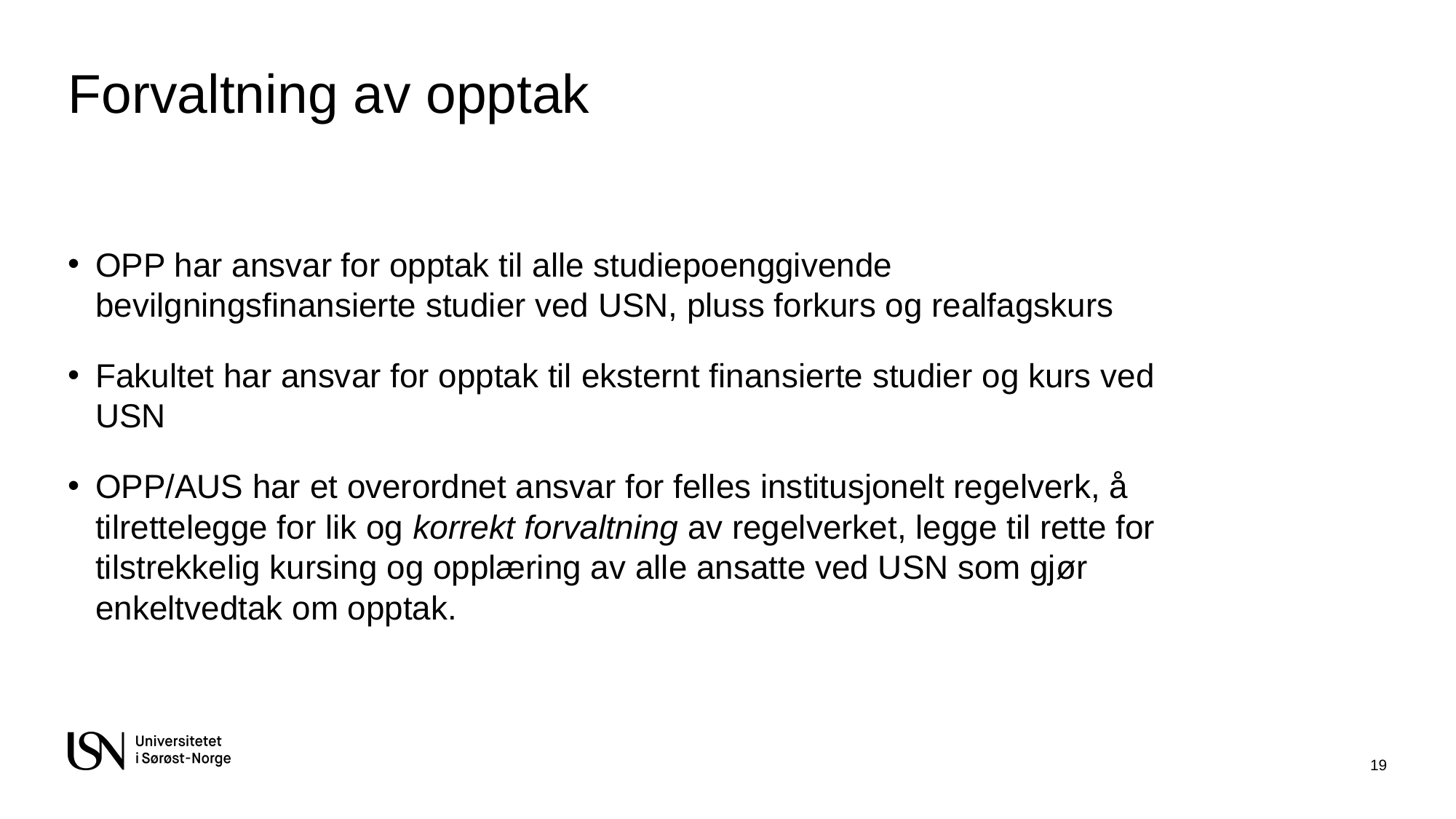

# Forvaltning av opptak
OPP har ansvar for opptak til alle studiepoenggivende bevilgningsfinansierte studier ved USN, pluss forkurs og realfagskurs
Fakultet har ansvar for opptak til eksternt finansierte studier og kurs ved USN
OPP/AUS har et overordnet ansvar for felles institusjonelt regelverk, å tilrettelegge for lik og korrekt forvaltning av regelverket, legge til rette for tilstrekkelig kursing og opplæring av alle ansatte ved USN som gjør enkeltvedtak om opptak.
19